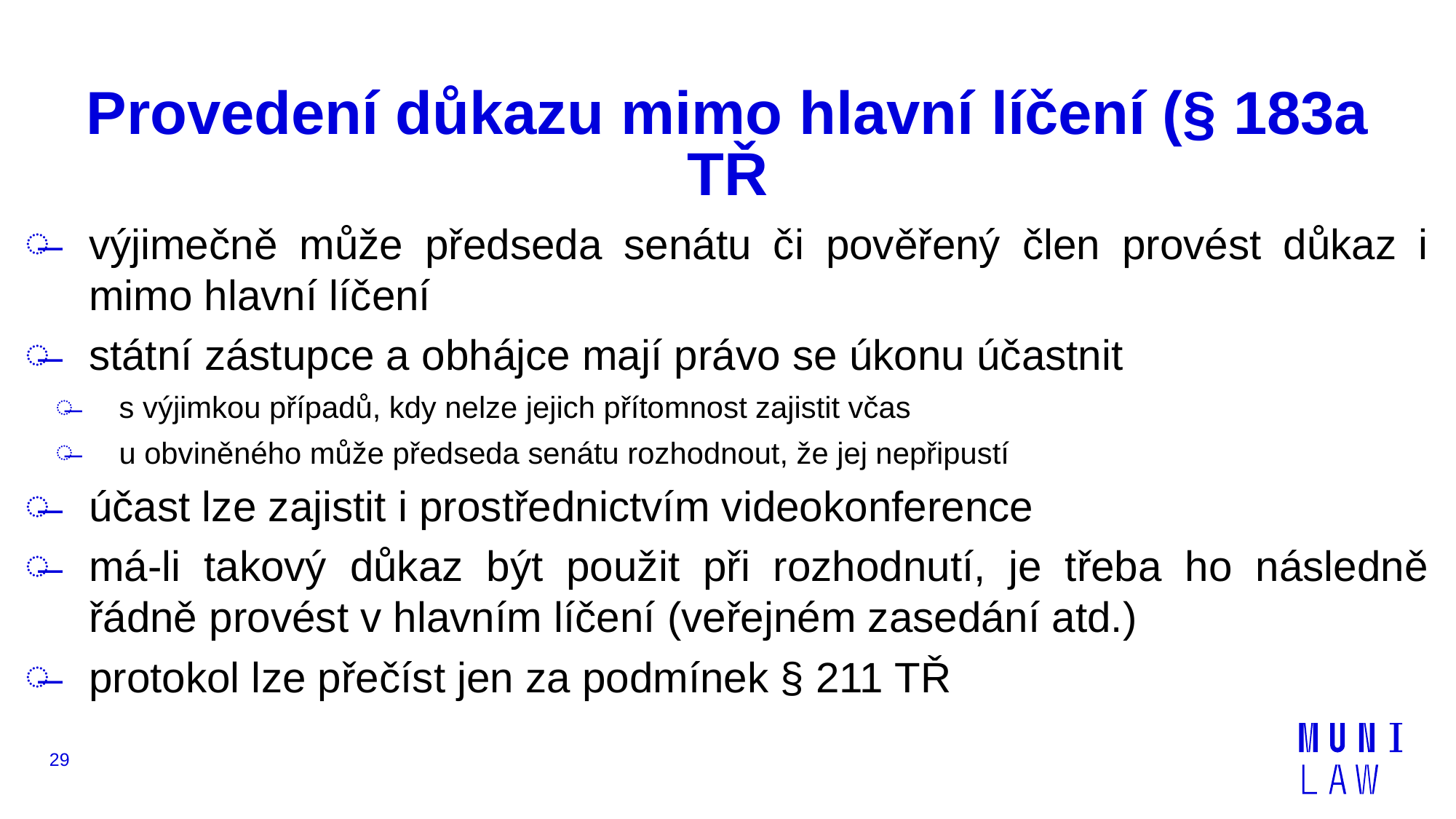

# Provedení důkazu mimo hlavní líčení (§ 183a TŘ
výjimečně může předseda senátu či pověřený člen provést důkaz i mimo hlavní líčení
státní zástupce a obhájce mají právo se úkonu účastnit
s výjimkou případů, kdy nelze jejich přítomnost zajistit včas
u obviněného může předseda senátu rozhodnout, že jej nepřipustí
účast lze zajistit i prostřednictvím videokonference
má-li takový důkaz být použit při rozhodnutí, je třeba ho následně řádně provést v hlavním líčení (veřejném zasedání atd.)
protokol lze přečíst jen za podmínek § 211 TŘ

29